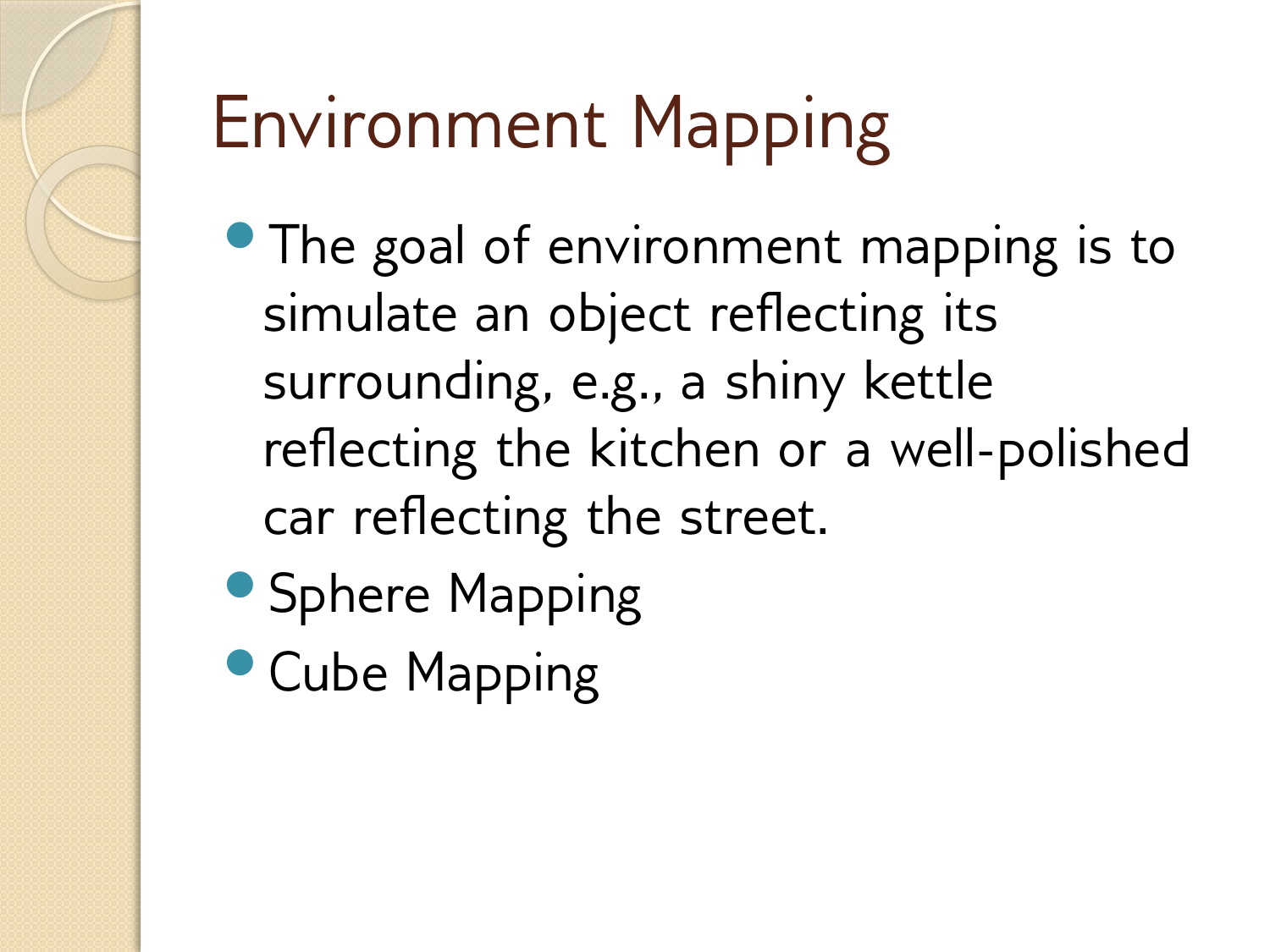

# Environment Mapping
The goal of environment mapping is to simulate an object reflecting its surrounding, e.g., a shiny kettle reflecting the kitchen or a well-polished car reflecting the street.
Sphere Mapping
Cube Mapping